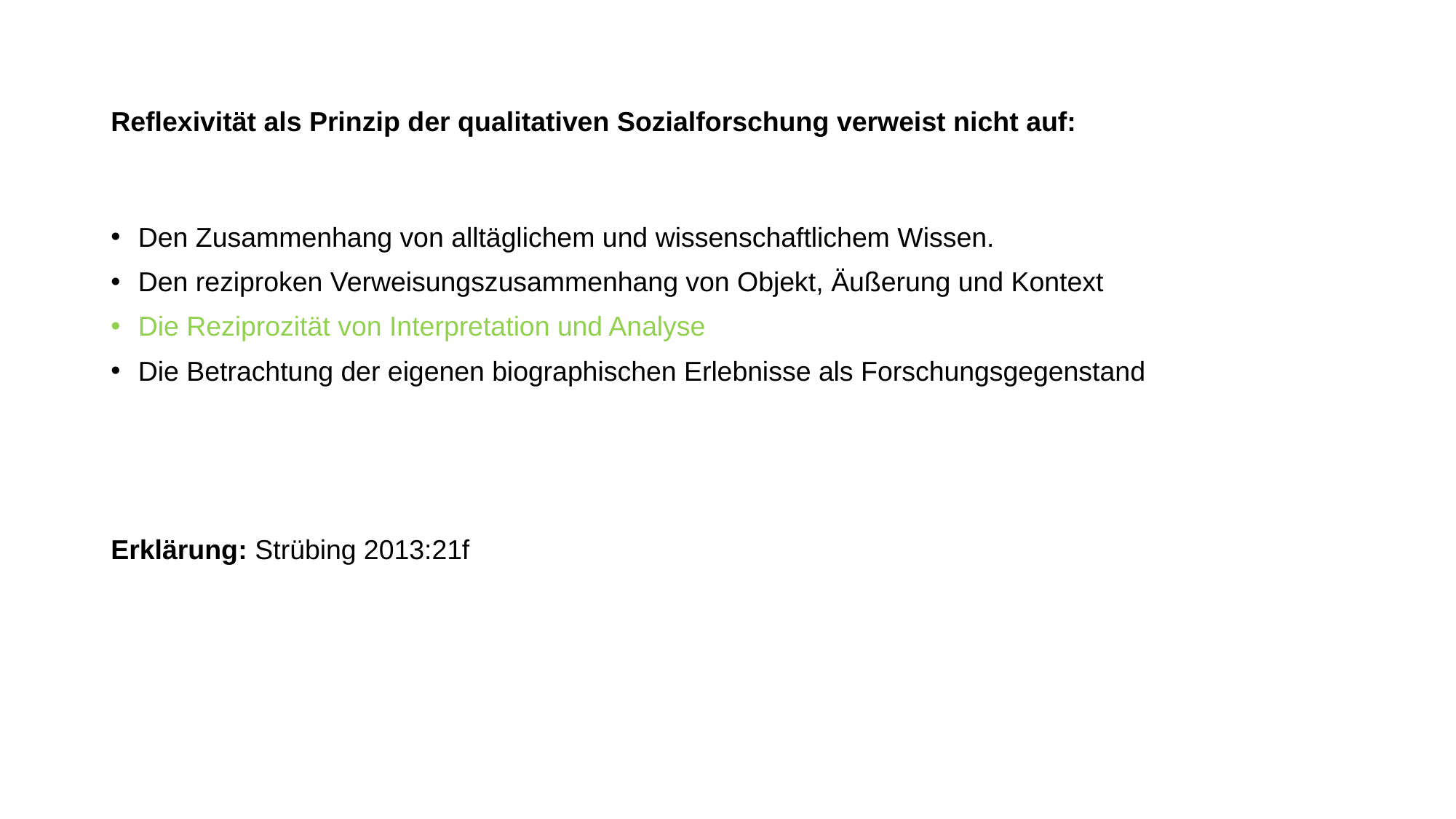

# Reflexivität als Prinzip der qualitativen Sozialforschung verweist nicht auf:
Den Zusammenhang von alltäglichem und wissenschaftlichem Wissen.
Den reziproken Verweisungszusammenhang von Objekt, Äußerung und Kontext
Die Reziprozität von Interpretation und Analyse
Die Betrachtung der eigenen biographischen Erlebnisse als Forschungsgegenstand

Erklärung: Strübing 2013:21f